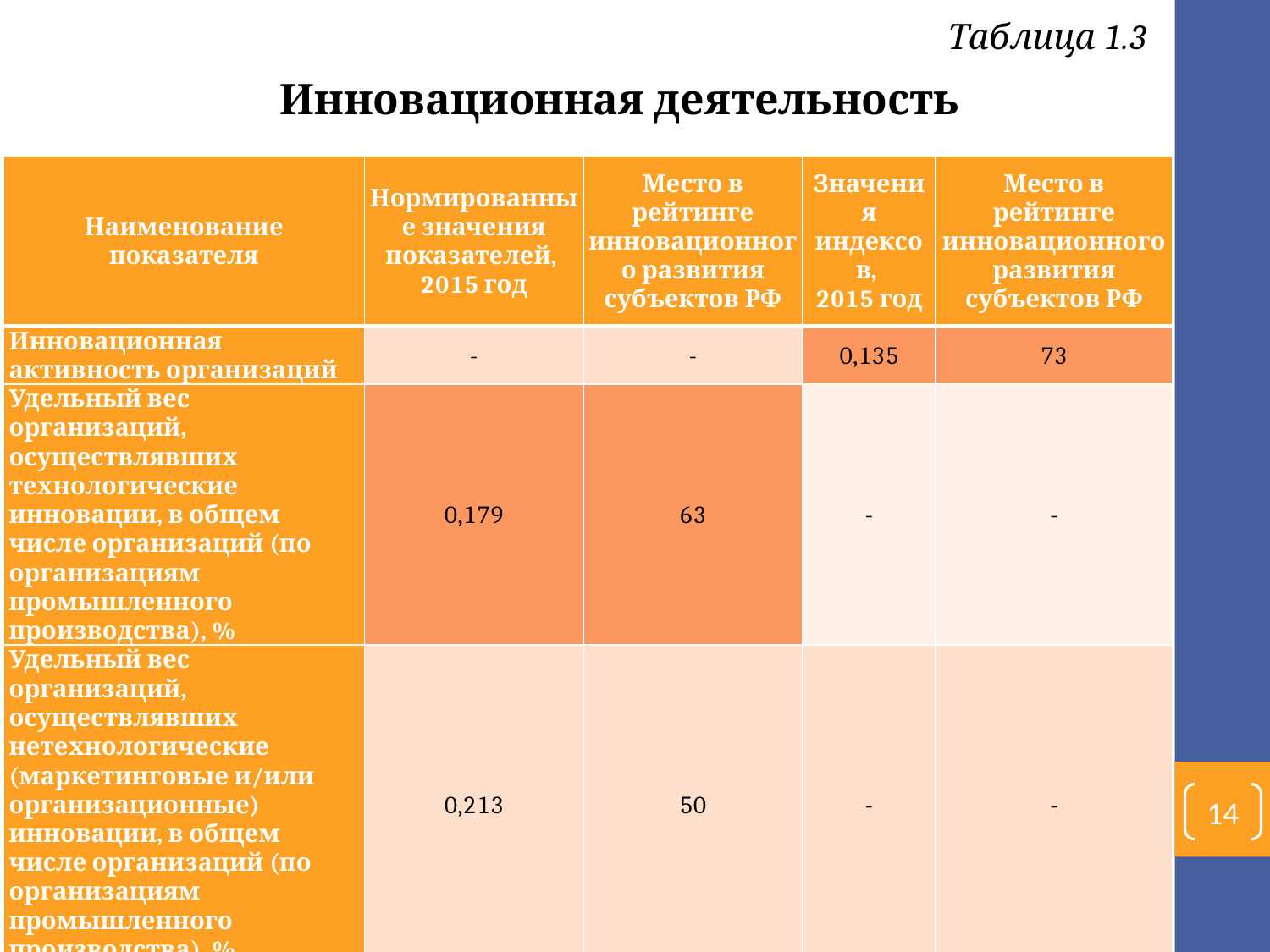

Таблица 1.3
Инновационная деятельность
| Наименование показателя | Нормированные значения показателей, 2015 год | Место в рейтинге инновационного развития субъектов РФ | Значения индексов, 2015 год | Место в рейтинге инновационного развития субъектов РФ |
| --- | --- | --- | --- | --- |
| Инновационная активность организаций | - | - | 0,135 | 73 |
| Удельный вес организаций, осуществлявших технологические инновации, в общем числе организаций (по организациям промышленного производства), % | 0,179 | 63 | - | - |
| Удельный вес организаций, осуществлявших нетехнологические (маркетинговые и/или организационные) инновации, в общем числе организаций (по организациям промышленного производства), % | 0,213 | 50 | - | - |
14